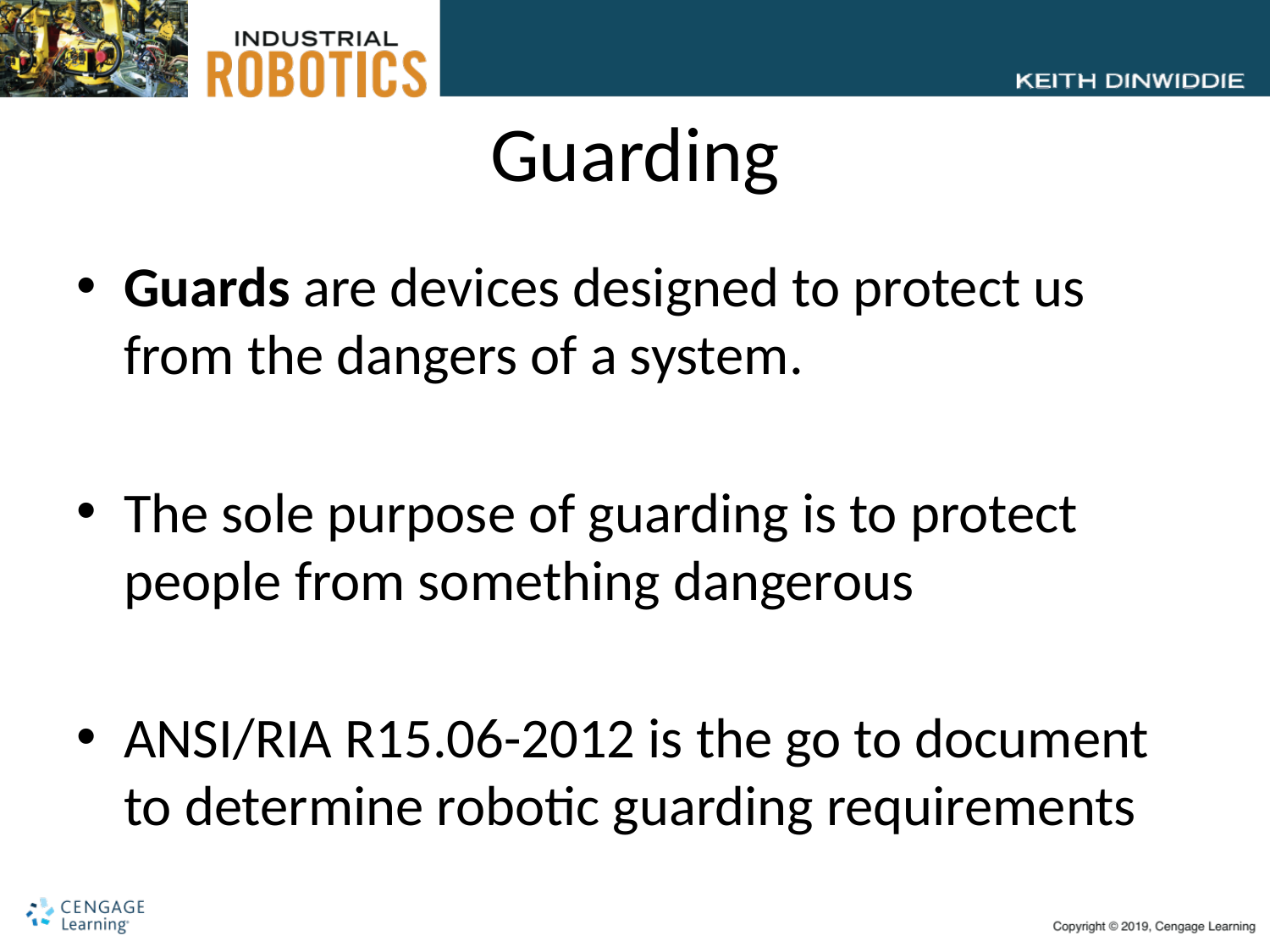

# Guarding
Guards are devices designed to protect us from the dangers of a system.

The sole purpose of guarding is to protect people from something dangerous

ANSI/RIA R15.06-2012 is the go to document to determine robotic guarding requirements